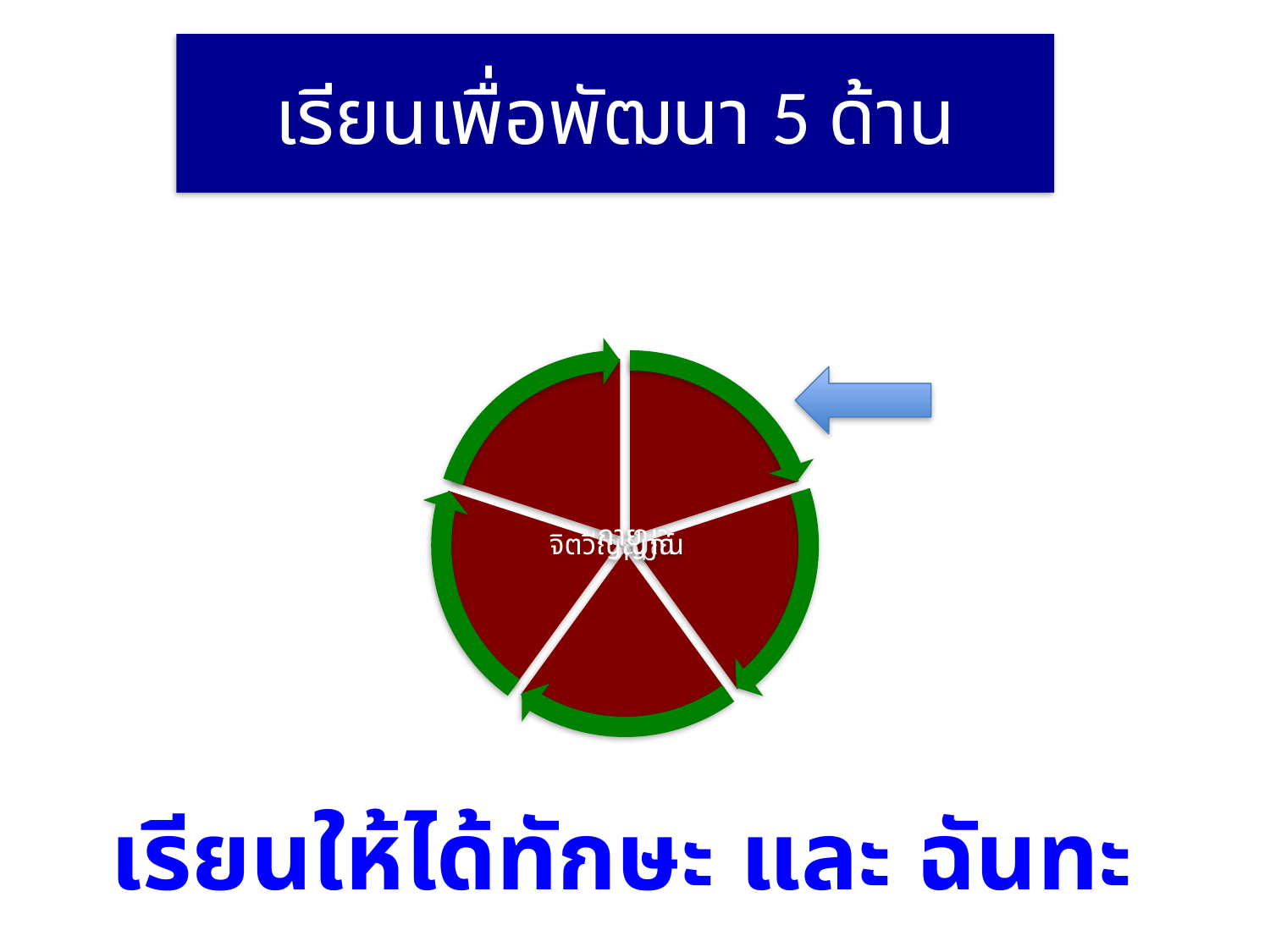

# เรียนเพื่อพัฒนา 5 ด้าน
ปัญญา
อารมณ์
สังคม
จิตวิญญาณ
กาย

เรียนให้ได้ทักษะ และ ฉันทะ